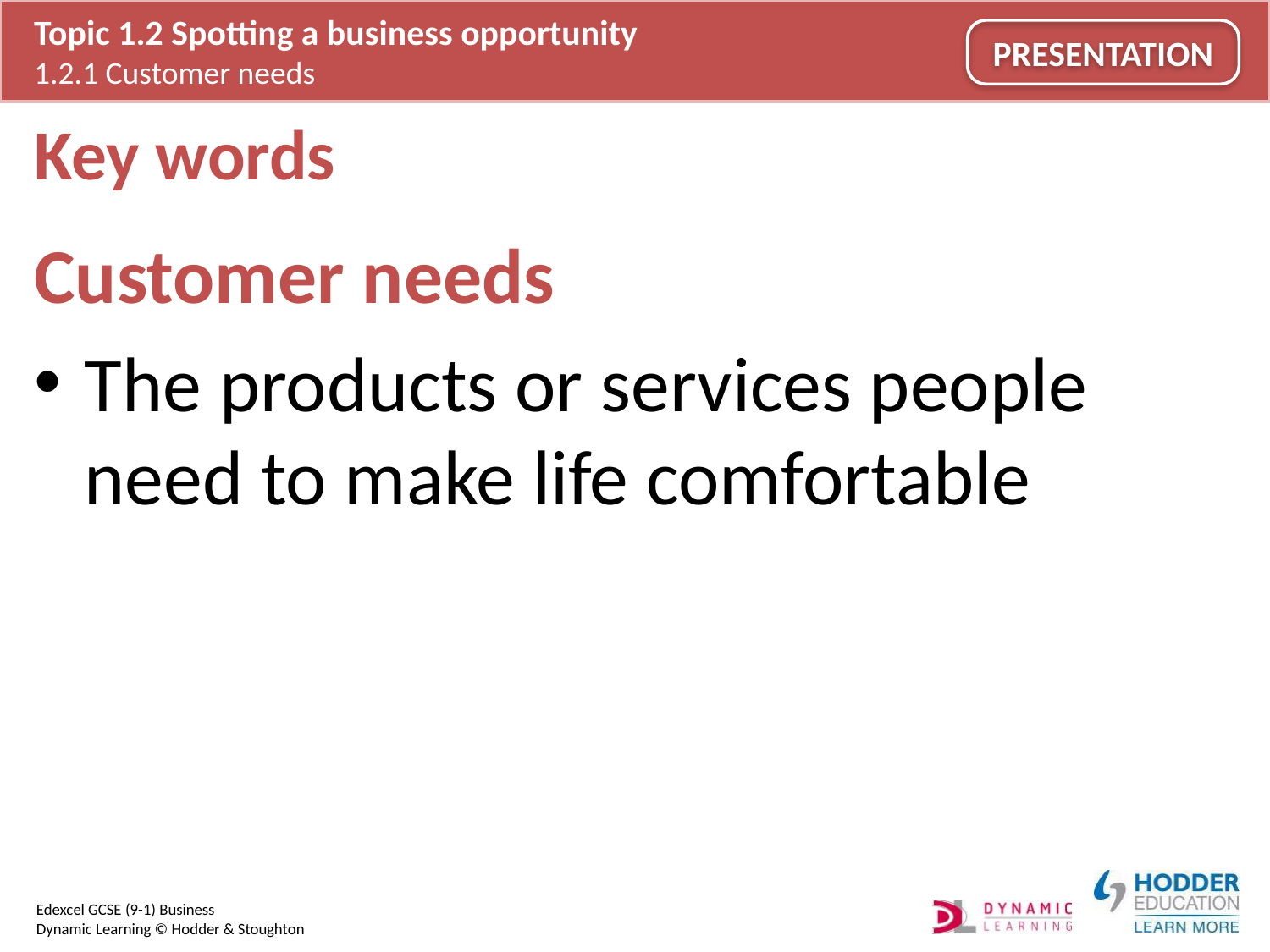

# Key words
Customer needs
The products or services people need to make life comfortable